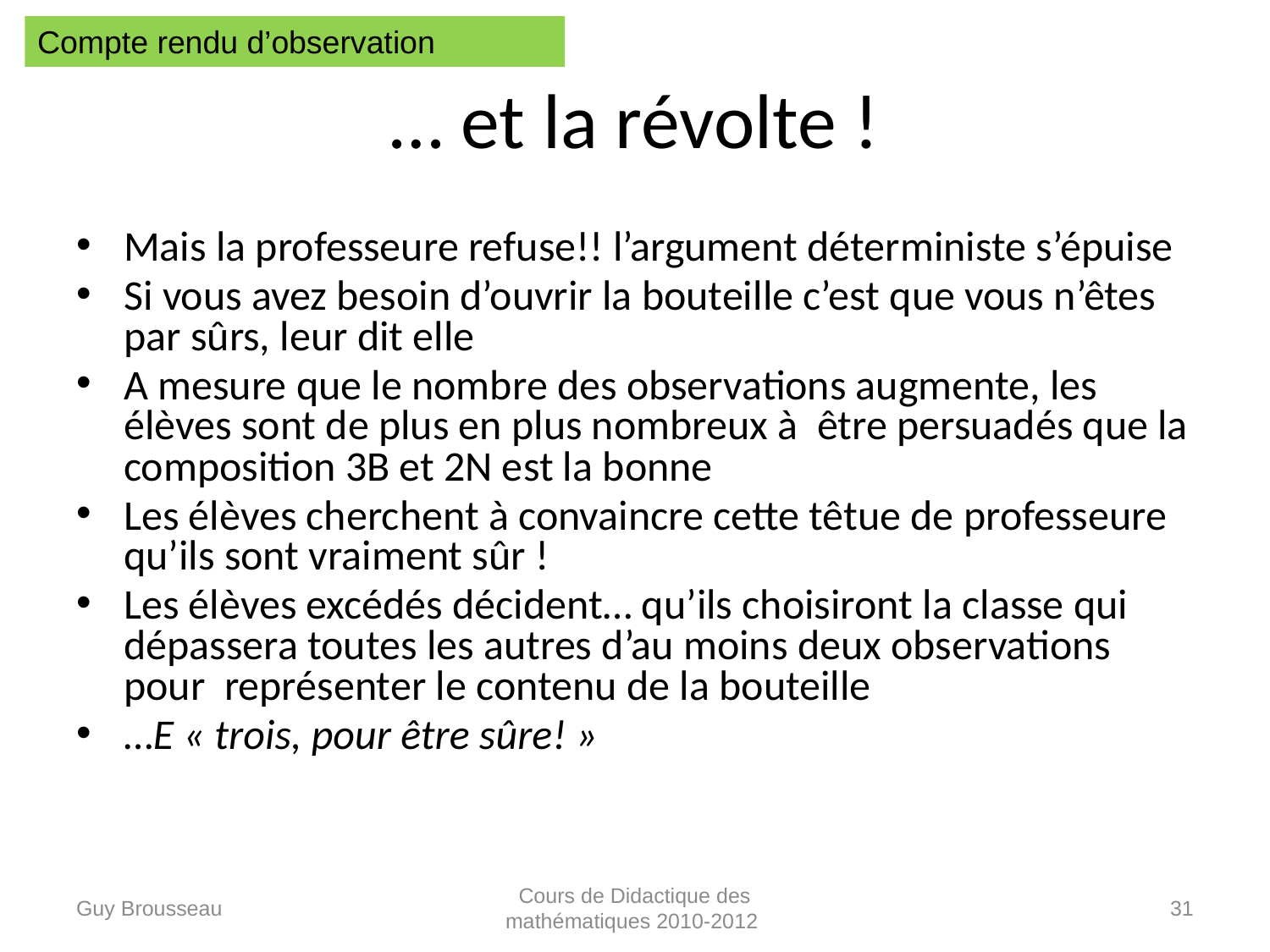

Compte rendu d’observation
# … et la révolte !
Mais la professeure refuse!! l’argument déterministe s’épuise
Si vous avez besoin d’ouvrir la bouteille c’est que vous n’êtes par sûrs, leur dit elle
A mesure que le nombre des observations augmente, les élèves sont de plus en plus nombreux à  être persuadés que la composition 3B et 2N est la bonne
Les élèves cherchent à convaincre cette têtue de professeure qu’ils sont vraiment sûr !
Les élèves excédés décident… qu’ils choisiront la classe qui dépassera toutes les autres d’au moins deux observations pour  représenter le contenu de la bouteille
…E « trois, pour être sûre! »
Guy Brousseau
Cours de Didactique des mathématiques 2010-2012
31